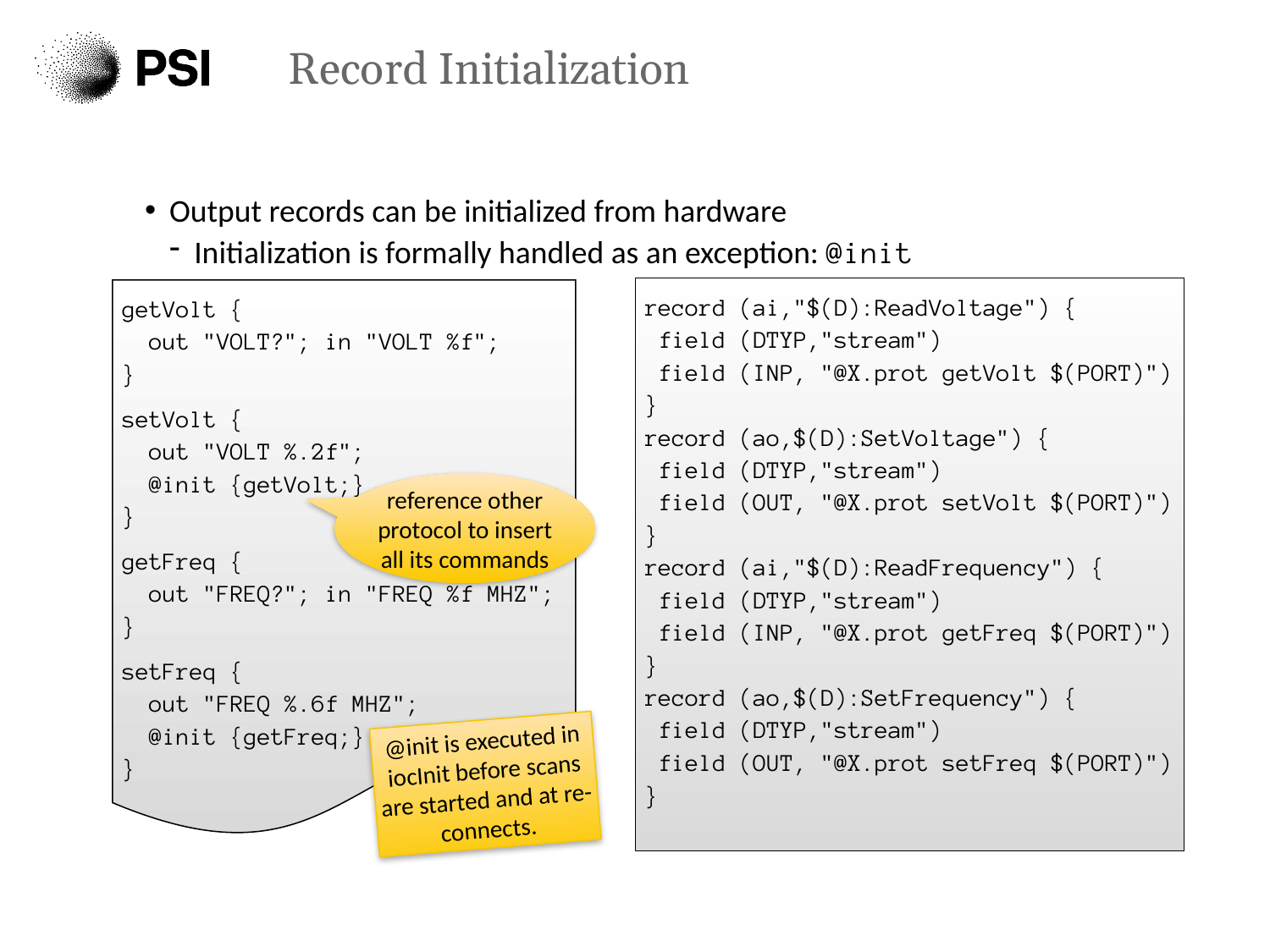

# Record Initialization
Output records can be initialized from hardware
Initialization is formally handled as an exception: @init

record (ai,"$(D):ReadVoltage") {
 field (DTYP,"stream")
 field (INP, "@X.prot getVolt $(PORT)")
}
record (ao,$(D):SetVoltage") {
 field (DTYP,"stream")
 field (OUT, "@X.prot setVolt $(PORT)")
}
record (ai,"$(D):ReadFrequency") {
 field (DTYP,"stream")
 field (INP, "@X.prot getFreq $(PORT)")
}
record (ao,$(D):SetFrequency") {
 field (DTYP,"stream")
 field (OUT, "@X.prot setFreq $(PORT)")
}

getVolt {
  out "VOLT?"; in "VOLT %f";
}
setVolt {
  out "VOLT %.2f";
  @init {getVolt;}
}
getFreq {
  out "FREQ?"; in "FREQ %f MHZ";
}
setFreq {
  out "FREQ %.6f MHZ";
  @init {getFreq;}
}
reference other
protocol to insert
all its commands
@init is executed in iocInit before scans are started and at re-connects.